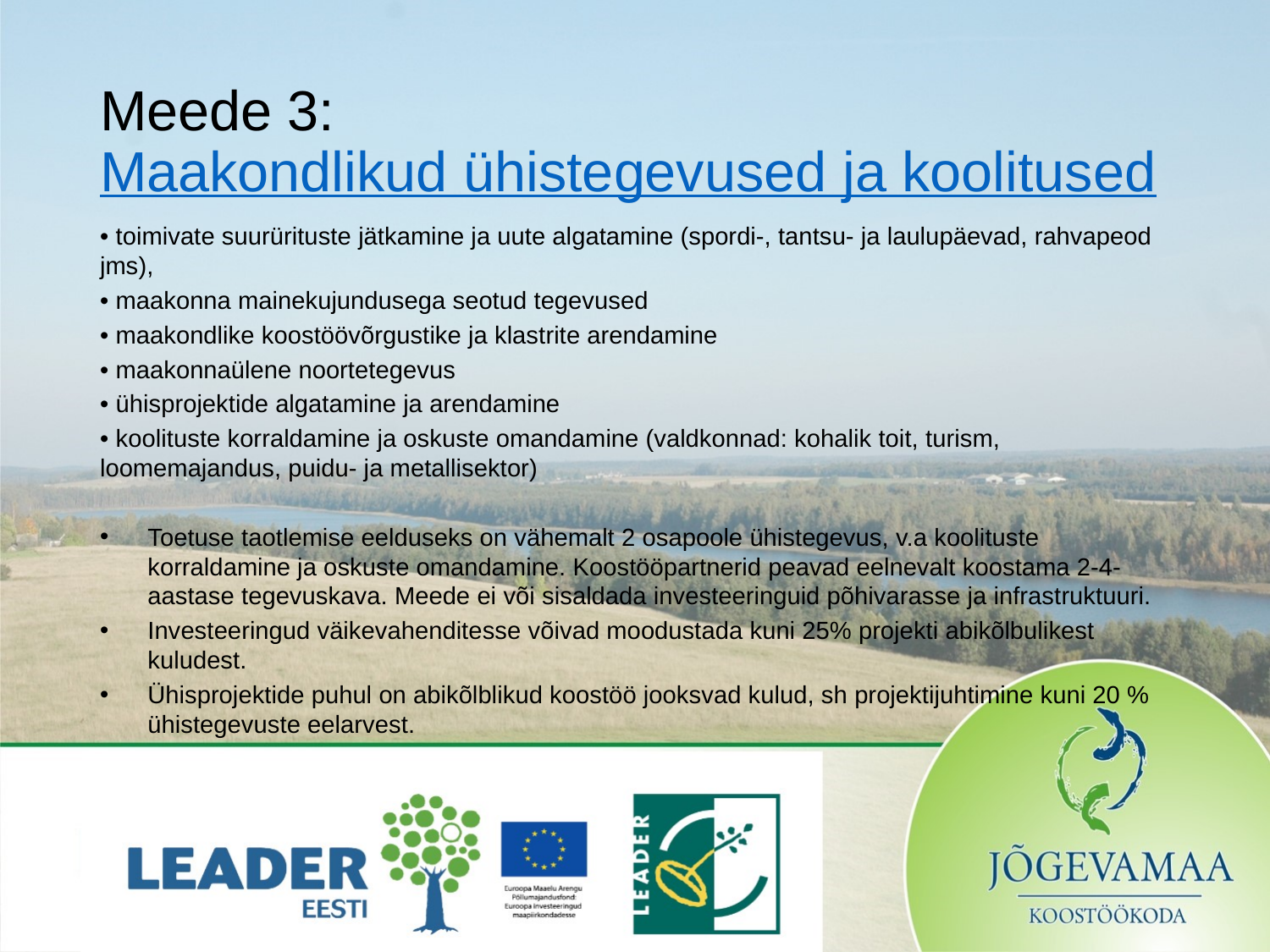

# Meede 3: Maakondlikud ühistegevused ja koolitused
• toimivate suurürituste jätkamine ja uute algatamine (spordi-, tantsu- ja laulupäevad, rahvapeod jms),
• maakonna mainekujundusega seotud tegevused
• maakondlike koostöövõrgustike ja klastrite arendamine
• maakonnaülene noortetegevus
• ühisprojektide algatamine ja arendamine
• koolituste korraldamine ja oskuste omandamine (valdkonnad: kohalik toit, turism, loomemajandus, puidu- ja metallisektor)

Toetuse taotlemise eelduseks on vähemalt 2 osapoole ühistegevus, v.a koolituste korraldamine ja oskuste omandamine. Koostööpartnerid peavad eelnevalt koostama 2-4-aastase tegevuskava. Meede ei või sisaldada investeeringuid põhivarasse ja infrastruktuuri.
Investeeringud väikevahenditesse võivad moodustada kuni 25% projekti abikõlbulikest kuludest.
Ühisprojektide puhul on abikõlblikud koostöö jooksvad kulud, sh projektijuhtimine kuni 20 % ühistegevuste eelarvest.